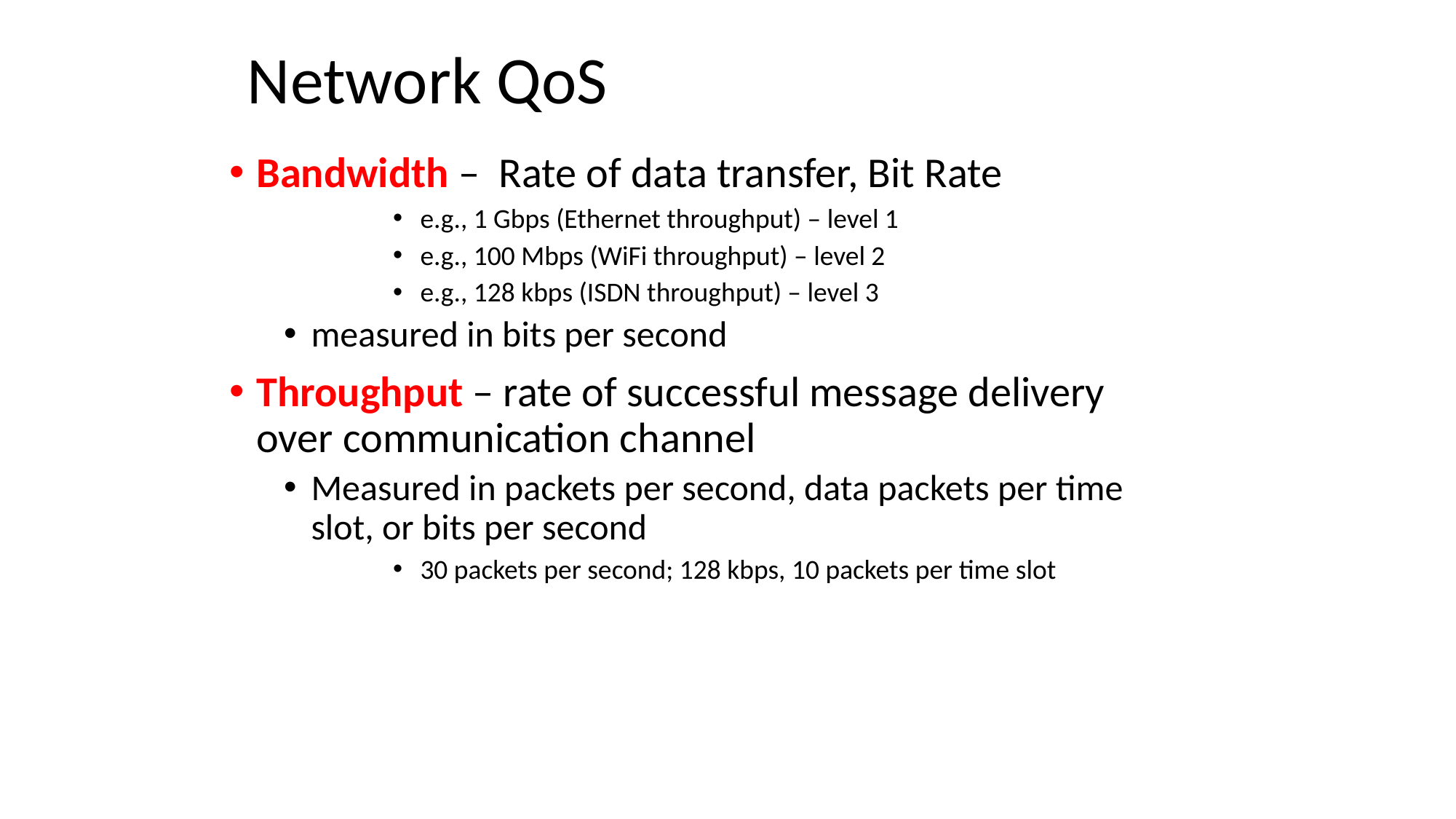

# Network QoS
Bandwidth –  Rate of data transfer, Bit Rate
e.g., 1 Gbps (Ethernet throughput) – level 1
e.g., 100 Mbps (WiFi throughput) – level 2
e.g., 128 kbps (ISDN throughput) – level 3
measured in bits per second
Throughput – rate of successful message delivery over communication channel
Measured in packets per second, data packets per time slot, or bits per second
30 packets per second; 128 kbps, 10 packets per time slot